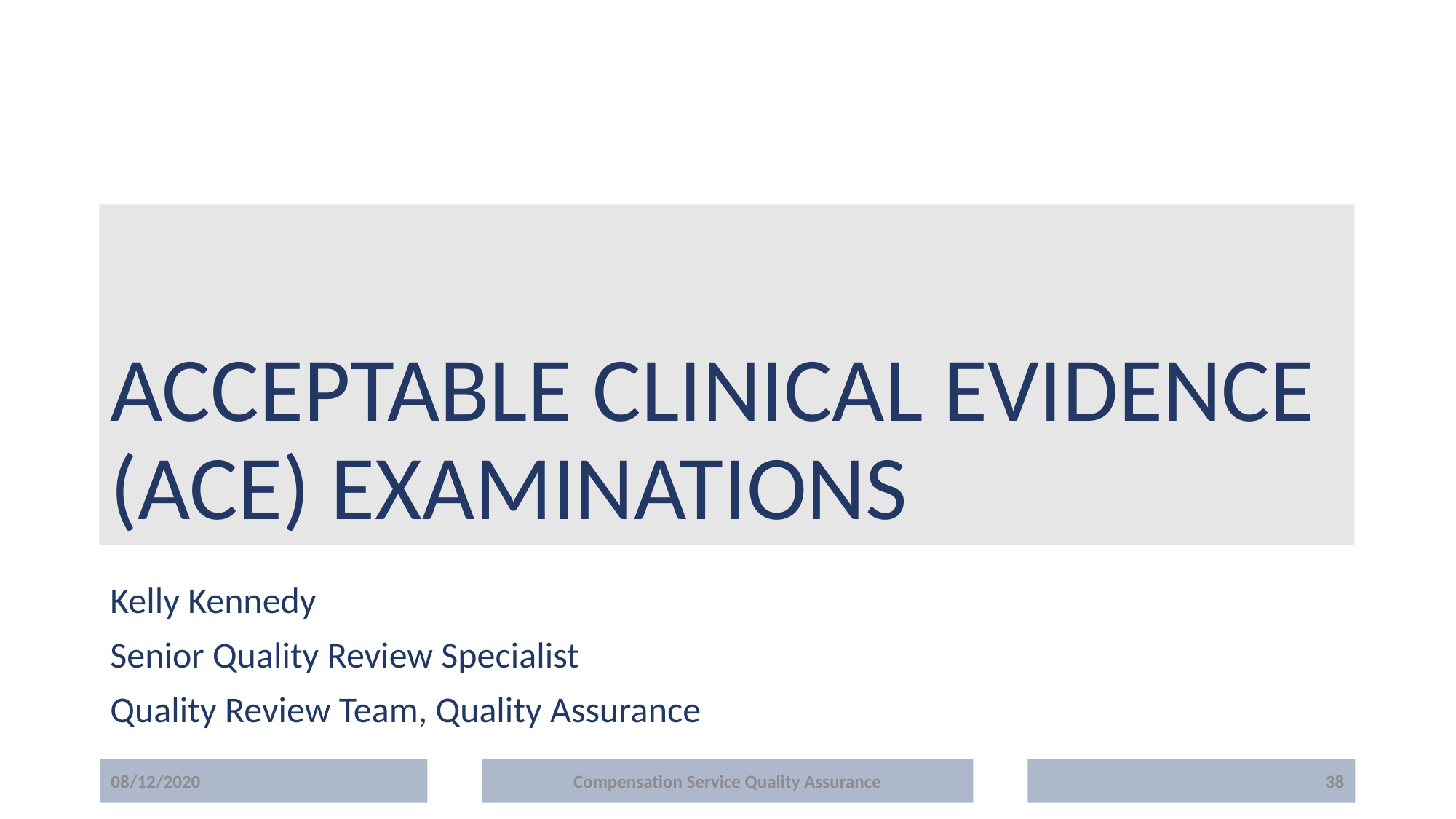

# Acceptable Clinical Evidence (ACE) Examinations
Kelly Kennedy
Senior Quality Review Specialist
Quality Review Team, Quality Assurance
08/12/2020
Compensation Service Quality Assurance
38